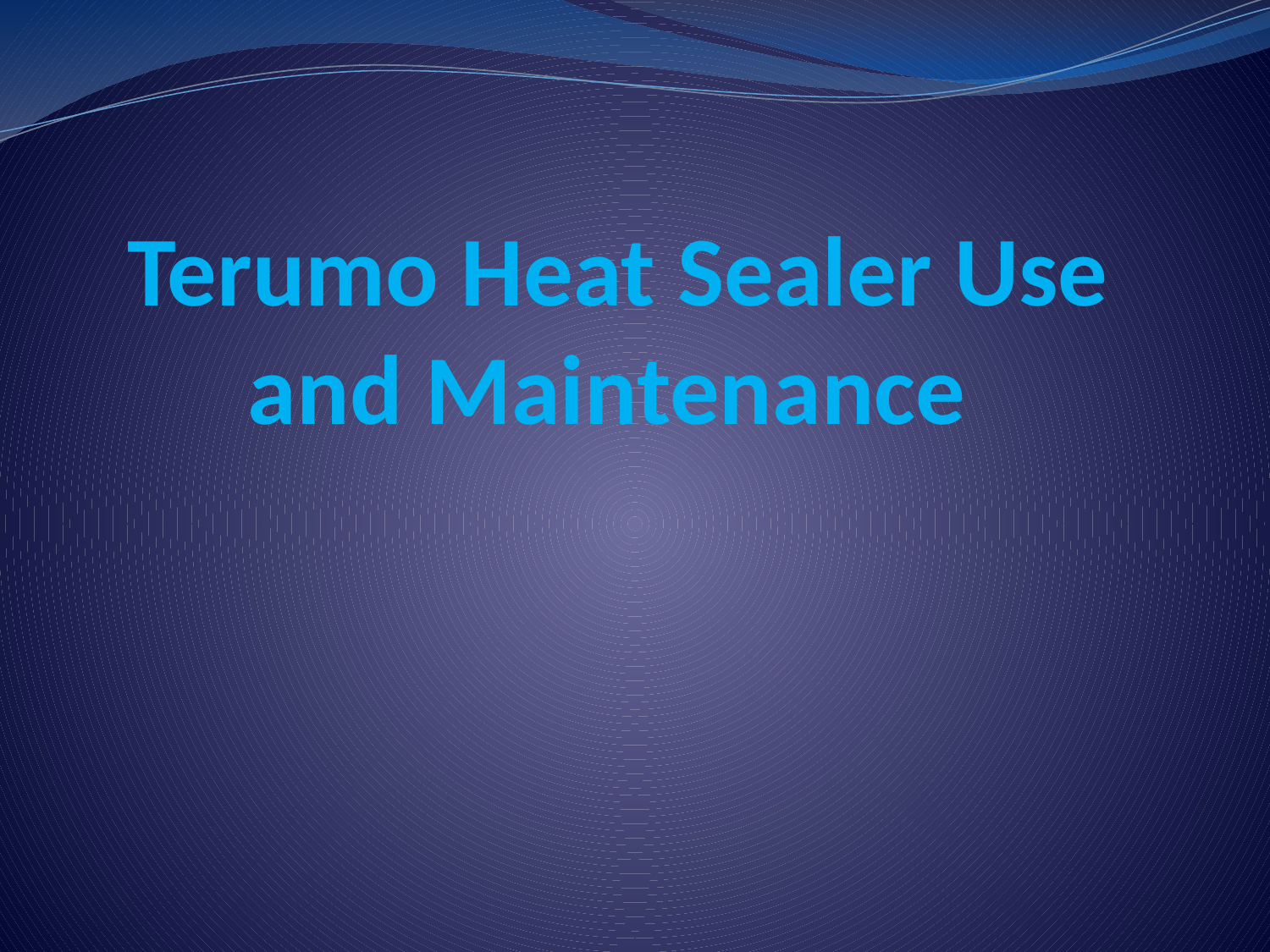

# Terumo Heat Sealer Use and Maintenance